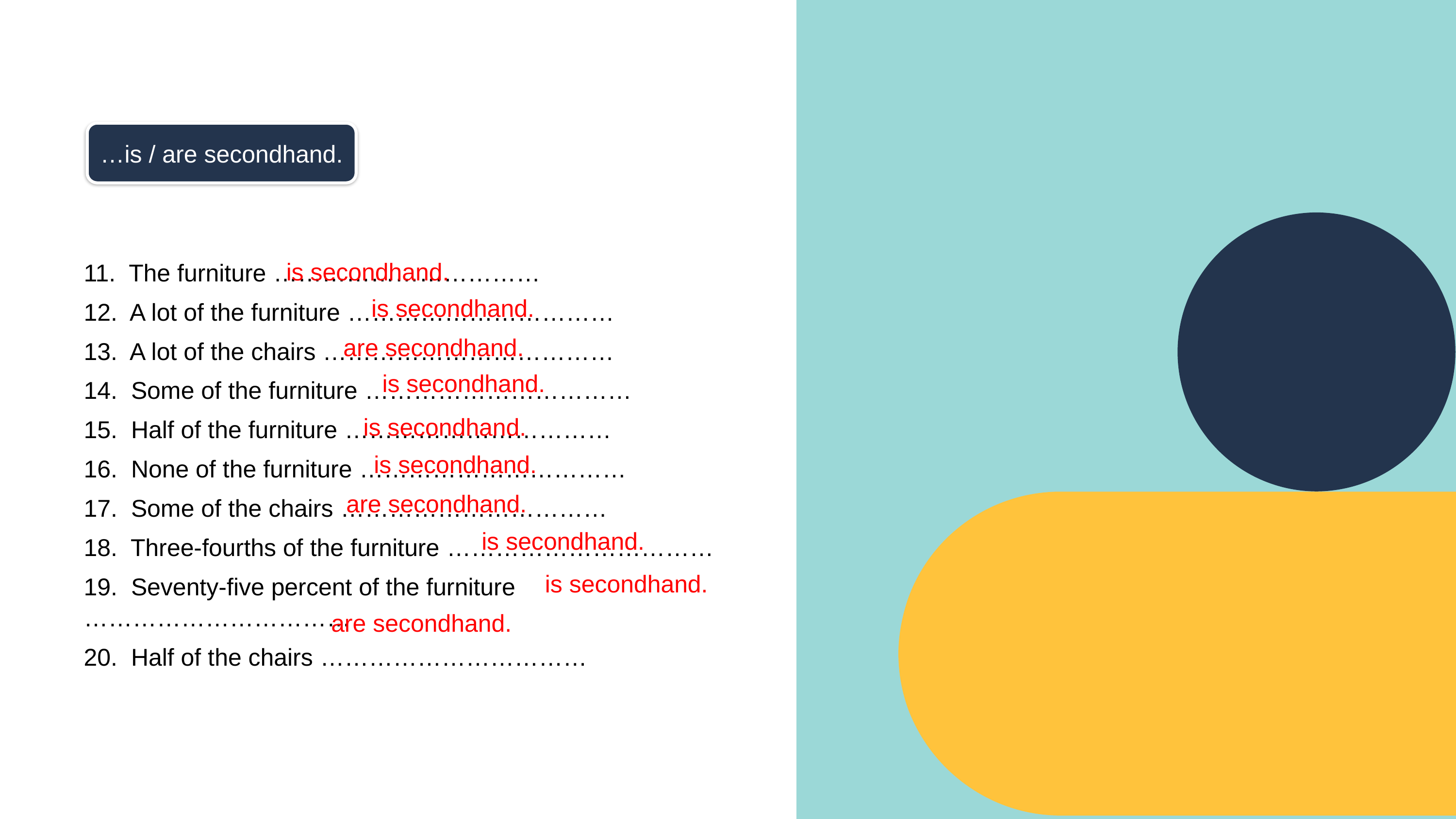

…is / are secondhand.

is secondhand.
11.  The furniture ……………………………
12.  A lot of the furniture ……………………………
13.  A lot of the chairs ………………………………
14.  Some of the furniture ……………………………
15.  Half of the furniture ……………………………
16.  None of the furniture ……………………………
17.  Some of the chairs ……………………………
18.  Three-fourths of the furniture ……………………………
19.  Seventy-five percent of the furniture ……………………………
20.  Half of the chairs ……………………………
is secondhand.
are secondhand.
is secondhand.

is secondhand.
is secondhand.
are secondhand.
is secondhand.
is secondhand.
are secondhand.